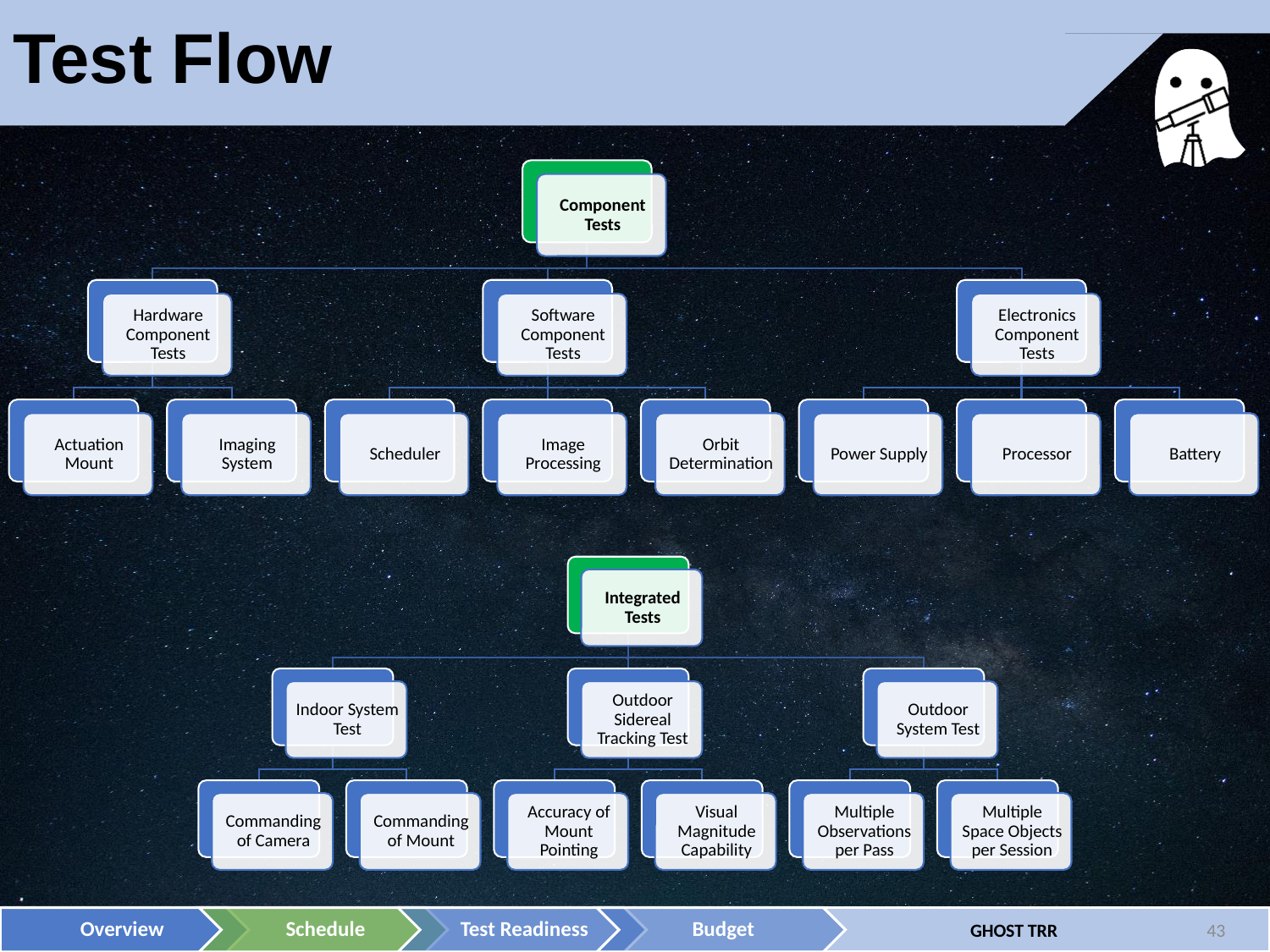

# Test Flow
Component Tests
Hardware Component Tests
Actuation Mount
Imaging System
Software Component Tests
Scheduler
Image Processing
Orbit Determination
Electronics Component Tests
Power Supply
Processor
Battery
Integrated Tests
Indoor System Test
Commanding of Camera
Commanding of Mount
Outdoor Sidereal Tracking Test
Accuracy of Mount Pointing
Visual Magnitude Capability
Outdoor System Test
Multiple Observations per Pass
Multiple Space Objects per Session
43